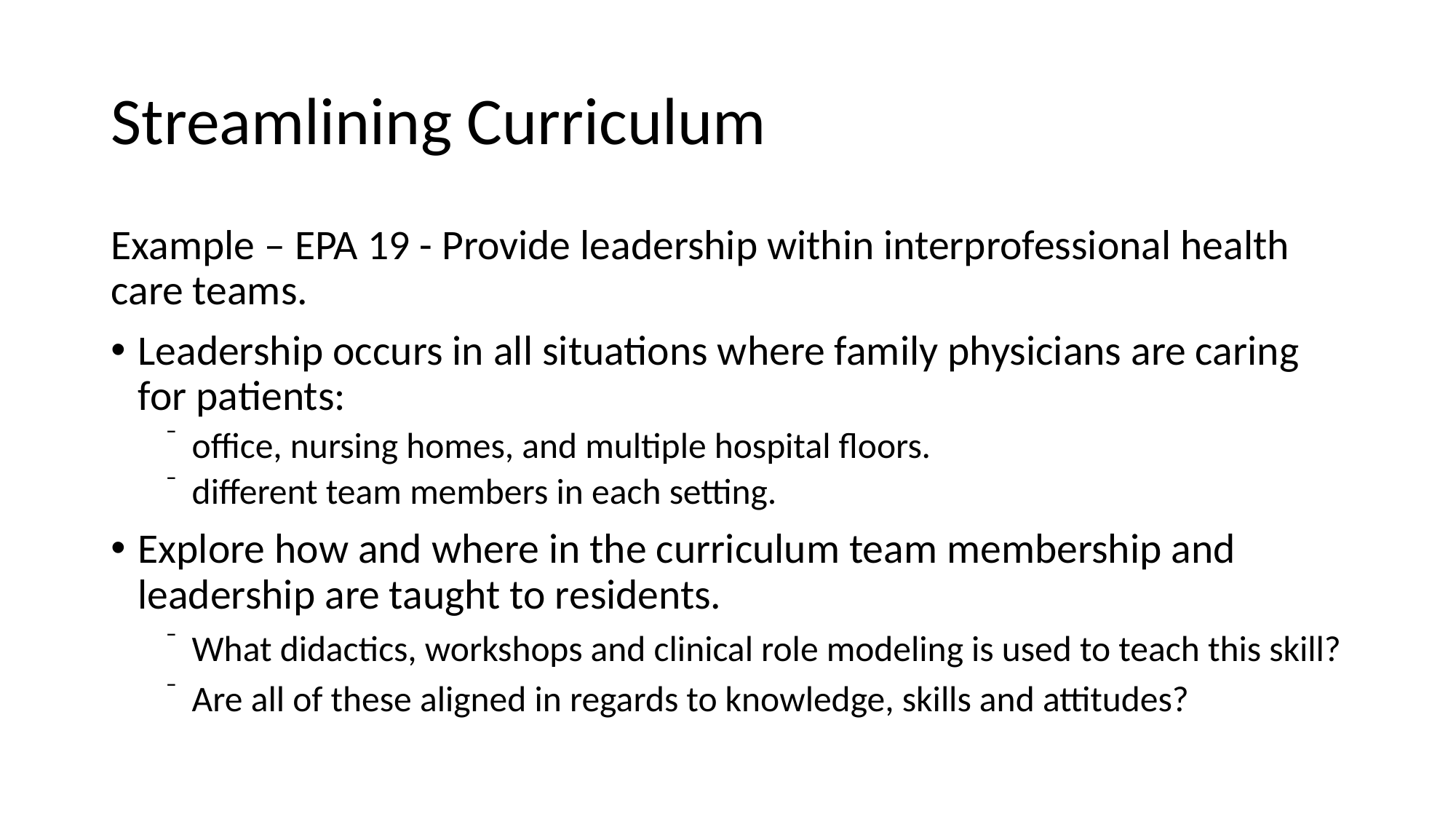

# Streamlining Curriculum
Example – EPA 19 - Provide leadership within interprofessional health care teams.
Leadership occurs in all situations where family physicians are caring for patients:
office, nursing homes, and multiple hospital floors.
different team members in each setting.
Explore how and where in the curriculum team membership and leadership are taught to residents.
What didactics, workshops and clinical role modeling is used to teach this skill?
Are all of these aligned in regards to knowledge, skills and attitudes?